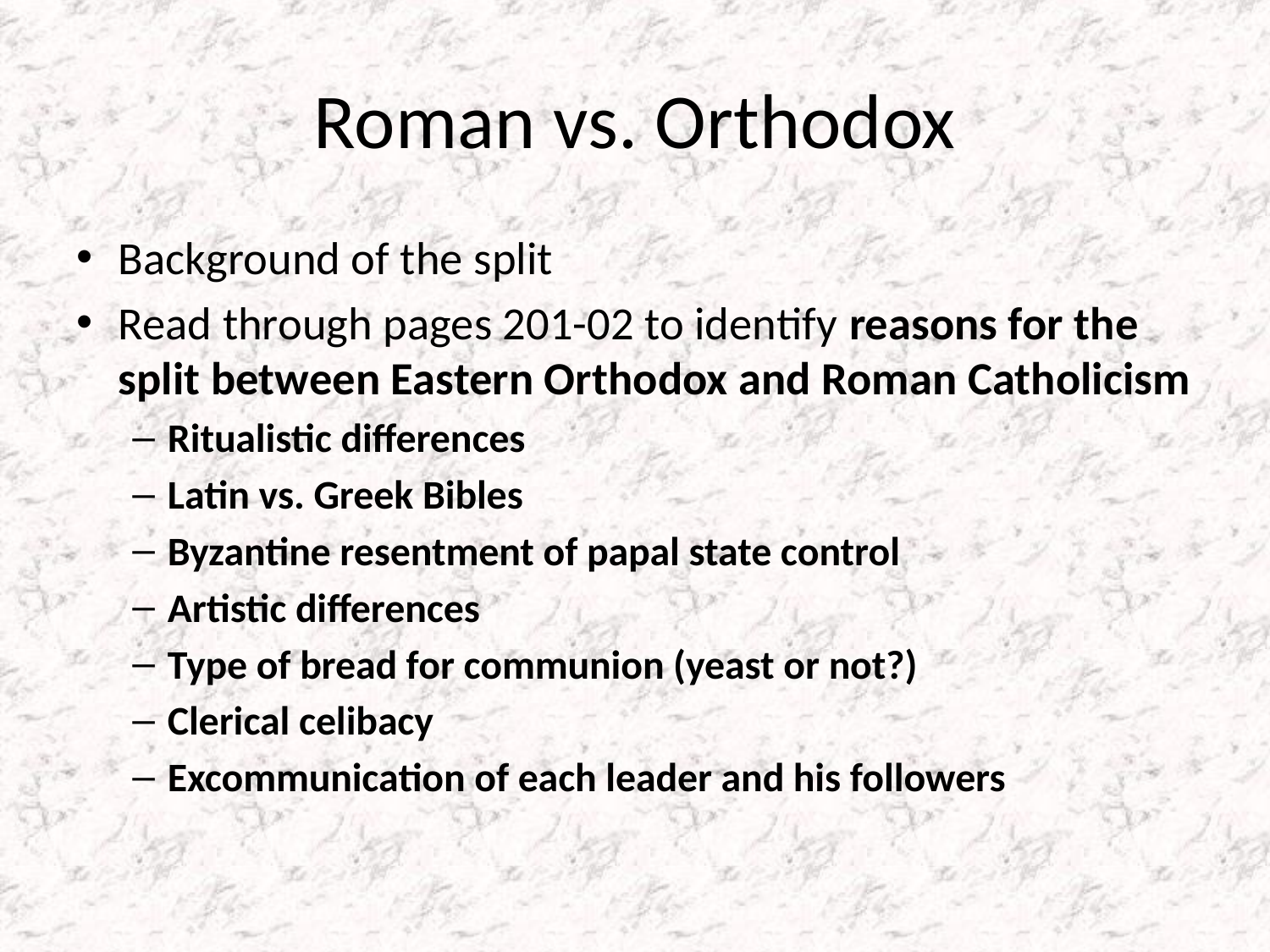

# Roman vs. Orthodox
Background of the split
Read through pages 201-02 to identify reasons for the split between Eastern Orthodox and Roman Catholicism
Ritualistic differences
Latin vs. Greek Bibles
Byzantine resentment of papal state control
Artistic differences
Type of bread for communion (yeast or not?)
Clerical celibacy
Excommunication of each leader and his followers